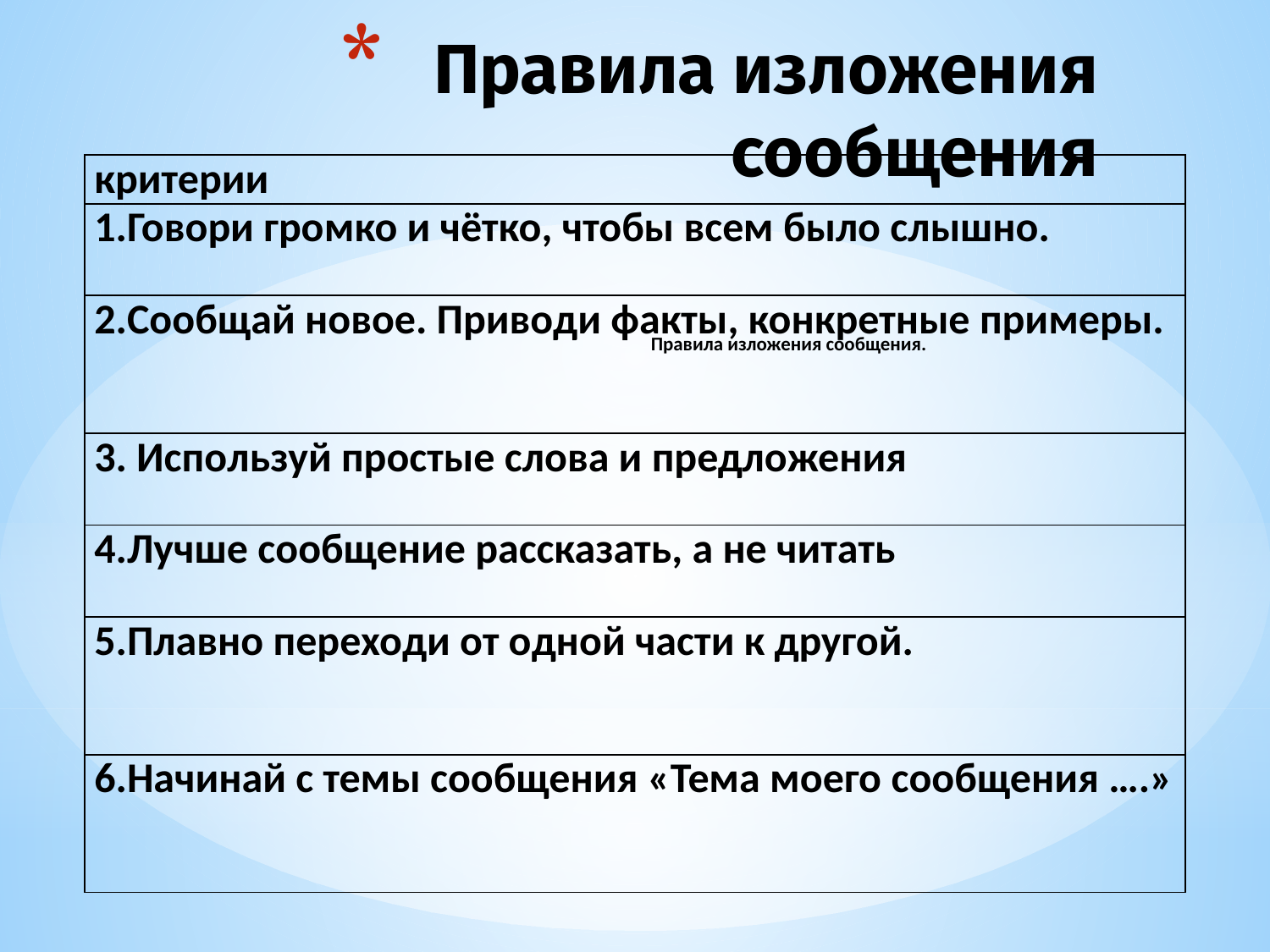

# Правила изложения сообщения
| критерии |
| --- |
| 1.Говори громко и чётко, чтобы всем было слышно. |
| 2.Сообщай новое. Приводи факты, конкретные примеры. |
| 3. Используй простые слова и предложения |
| 4.Лучше сообщение рассказать, а не читать |
| 5.Плавно переходи от одной части к другой. |
| 6.Начинай с темы сообщения «Тема моего сообщения ….» |
Правила изложения сообщения.